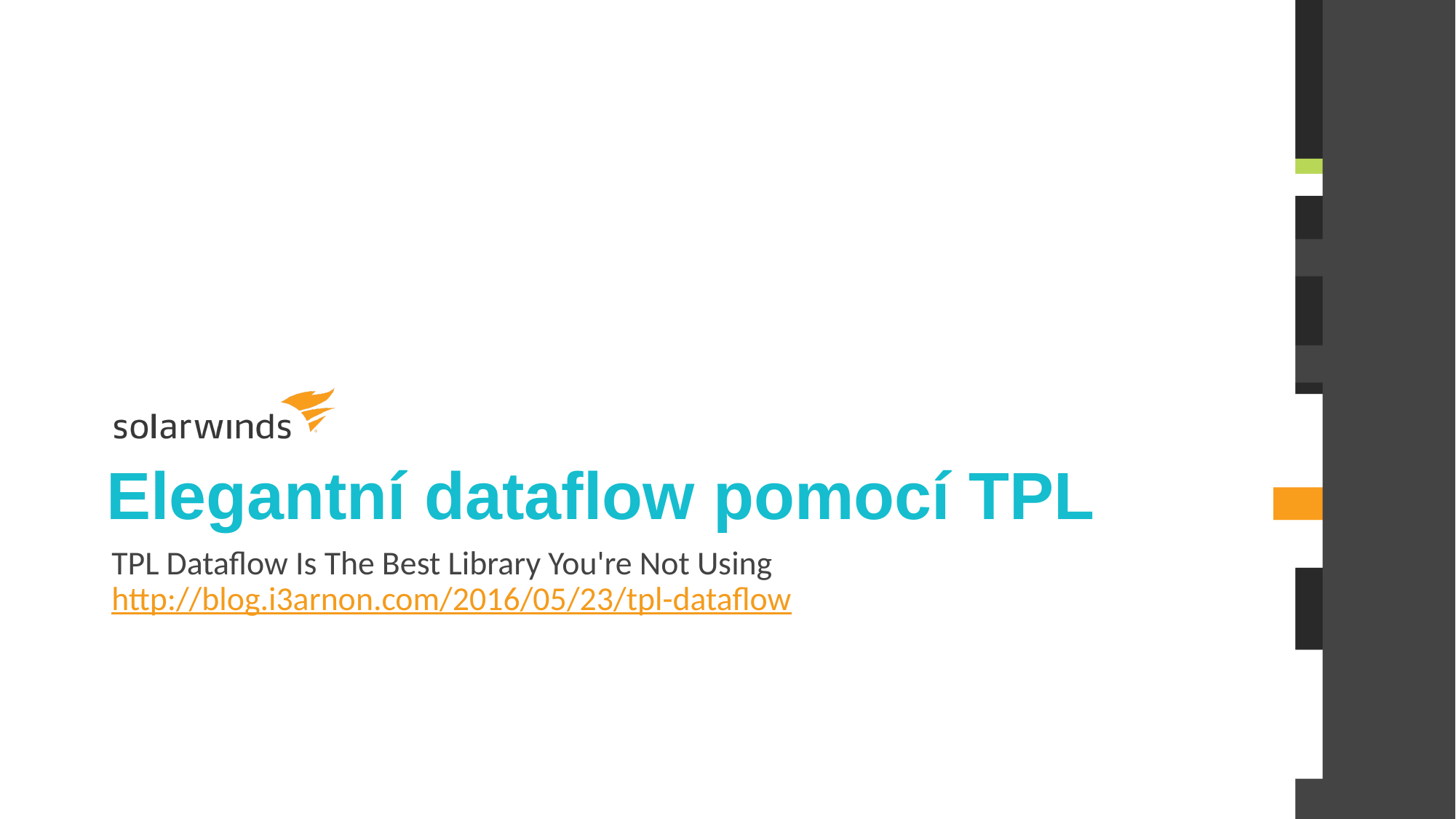

# Elegantní dataflow pomocí TPL
TPL Dataflow Is The Best Library You're Not Using http://blog.i3arnon.com/2016/05/23/tpl-dataflow